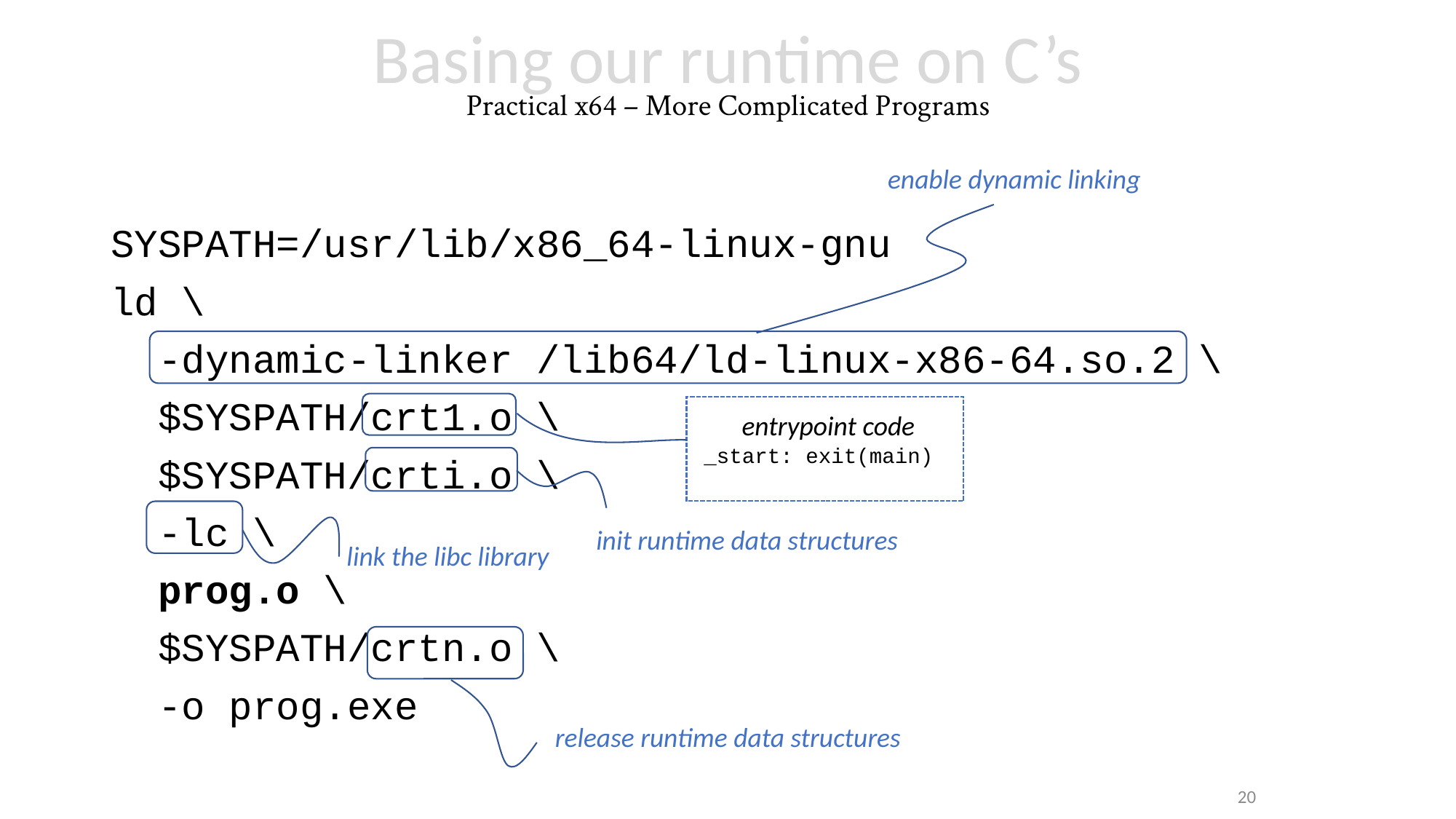

Basing our runtime on C’s
Practical x64 – More Complicated Programs
enable dynamic linking

SYSPATH=/usr/lib/x86_64-linux-gnu
ld \
  -dynamic-linker /lib64/ld-linux-x86-64.so.2 \
  $SYSPATH/crt1.o \
  $SYSPATH/crti.o \
  -lc \
  prog.o \
  $SYSPATH/crtn.o \
  -o prog.exe

entrypoint code

_start: exit(main)

init runtime data structures

link the libc library

release runtime data structures
20